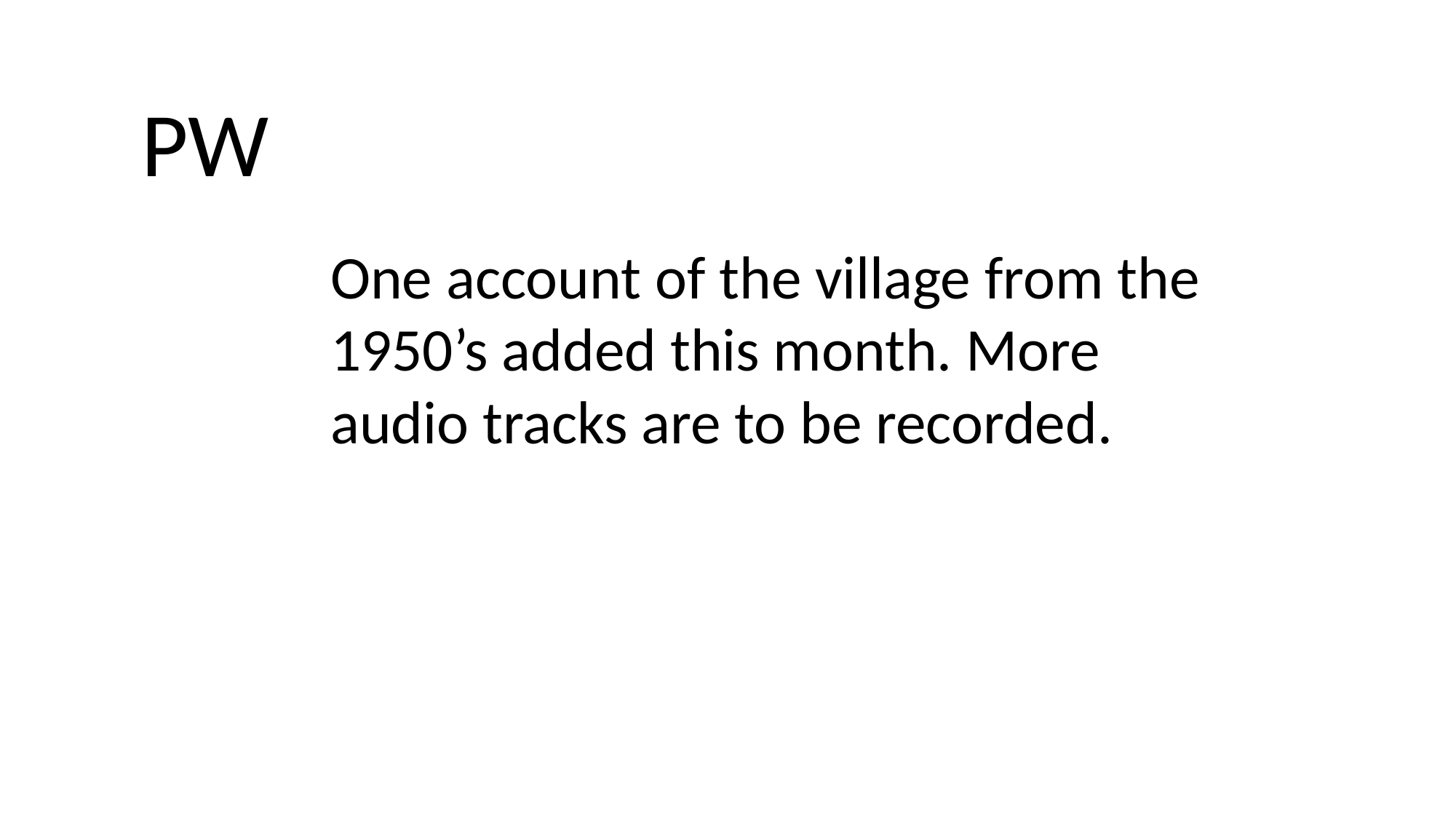

PW
One account of the village from the 1950’s added this month. More audio tracks are to be recorded.